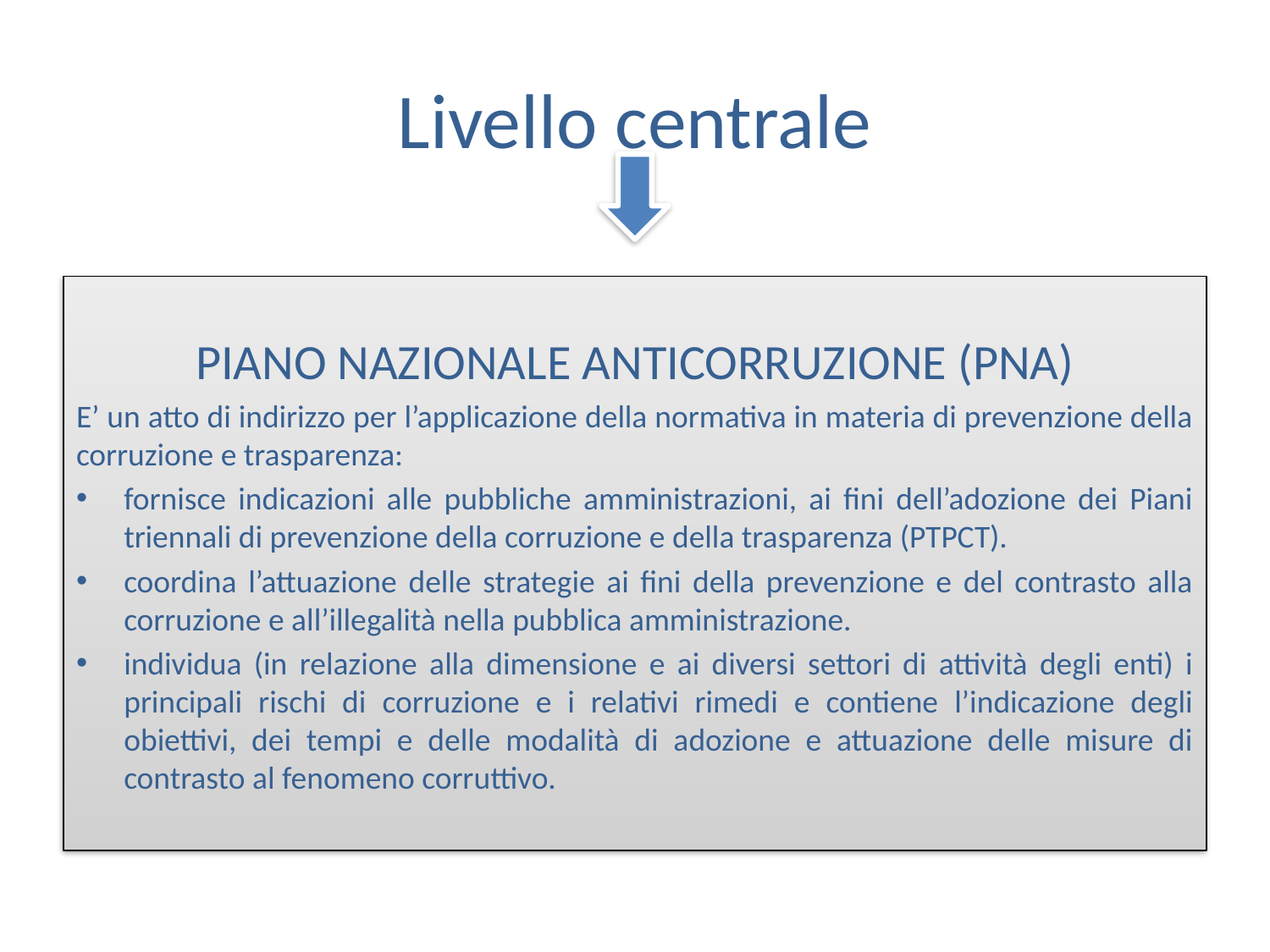

# Livello centrale

PIANO NAZIONALE ANTICORRUZIONE (PNA)
E’ un atto di indirizzo per l’applicazione della normativa in materia di prevenzione della corruzione e trasparenza:
fornisce indicazioni alle pubbliche amministrazioni, ai fini dell’adozione dei Piani triennali di prevenzione della corruzione e della trasparenza (PTPCT).
coordina l’attuazione delle strategie ai fini della prevenzione e del contrasto alla corruzione e all’illegalità nella pubblica amministrazione.
individua (in relazione alla dimensione e ai diversi settori di attività degli enti) i principali rischi di corruzione e i relativi rimedi e contiene l’indicazione degli obiettivi, dei tempi e delle modalità di adozione e attuazione delle misure di contrasto al fenomeno corruttivo.